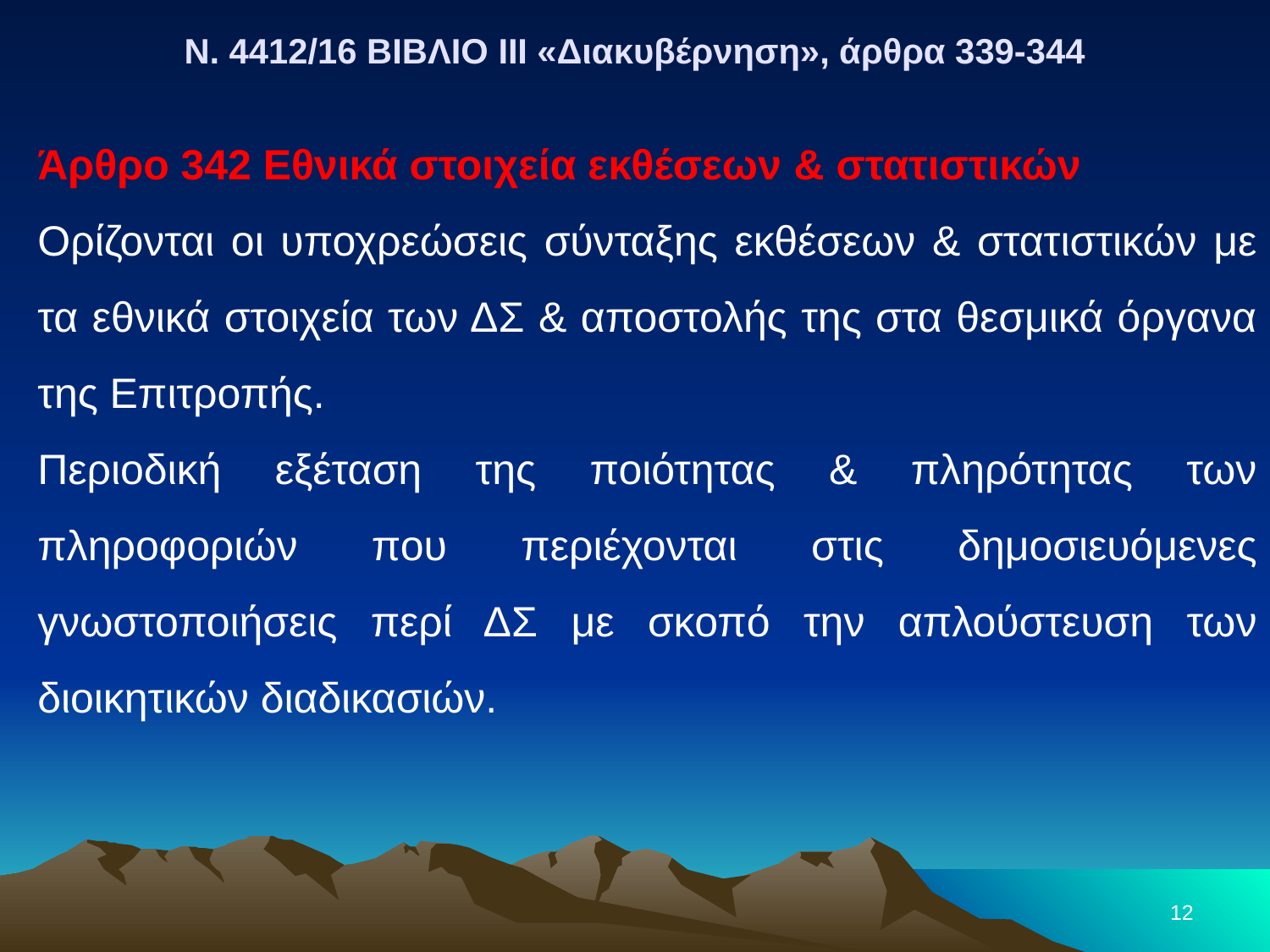

Ν. 4412/16 ΒΙΒΛΙΟ III «Διακυβέρνηση», άρθρα 339-344
Άρθρο 342 Εθνικά στοιχεία εκθέσεων & στατιστικών
Ορίζονται οι υποχρεώσεις σύνταξης εκθέσεων & στατιστικών με τα εθνικά στοιχεία των ΔΣ & αποστολής της στα θεσμικά όργανα της Επιτροπής.
Περιοδική εξέταση της ποιότητας & πληρότητας των πληροφοριών που περιέχονται στις δημοσιευόμενες γνωστοποιήσεις περί ΔΣ με σκοπό την απλούστευση των διοικητικών διαδικασιών.

12